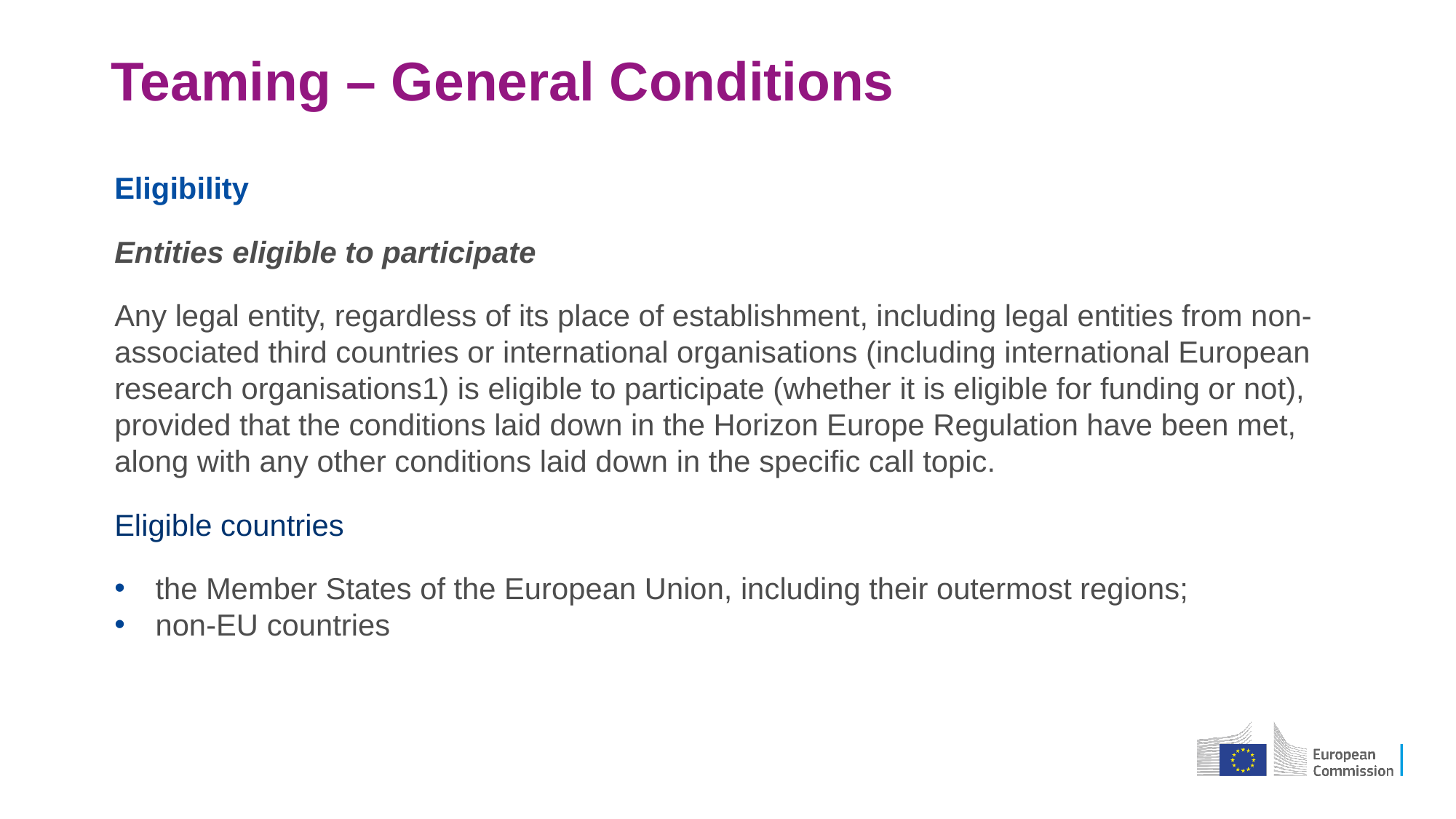

# Teaming – General Conditions
Eligibility
Entities eligible to participate
Any legal entity, regardless of its place of establishment, including legal entities from non- associated third countries or international organisations (including international European research organisations1) is eligible to participate (whether it is eligible for funding or not), provided that the conditions laid down in the Horizon Europe Regulation have been met, along with any other conditions laid down in the specific call topic.
Eligible countries
the Member States of the European Union, including their outermost regions;
non-EU countries